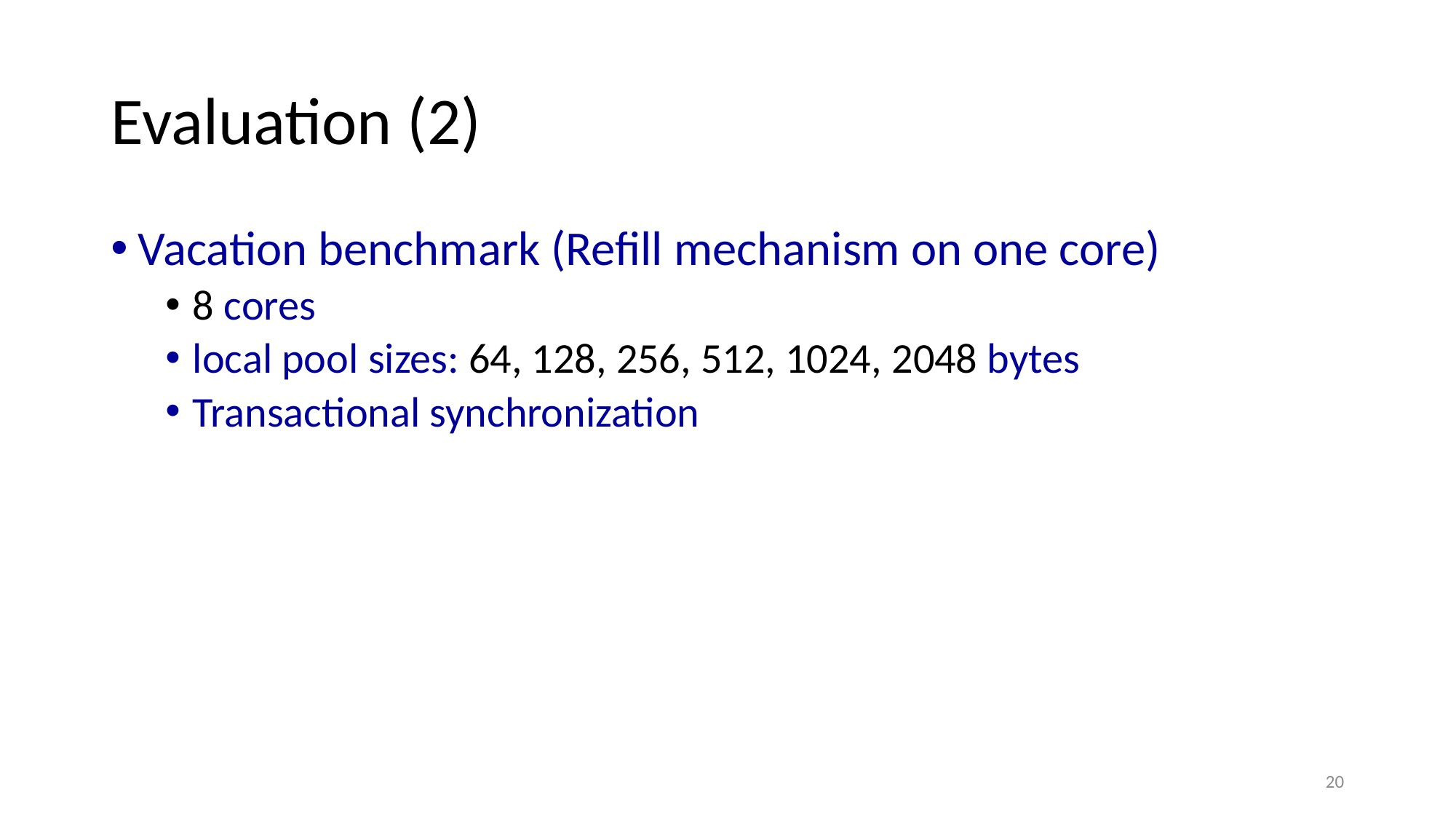

# Evaluation (2)
Vacation benchmark (Refill mechanism on one core)
8 cores
local pool sizes: 64, 128, 256, 512, 1024, 2048 bytes
Transactional synchronization
20